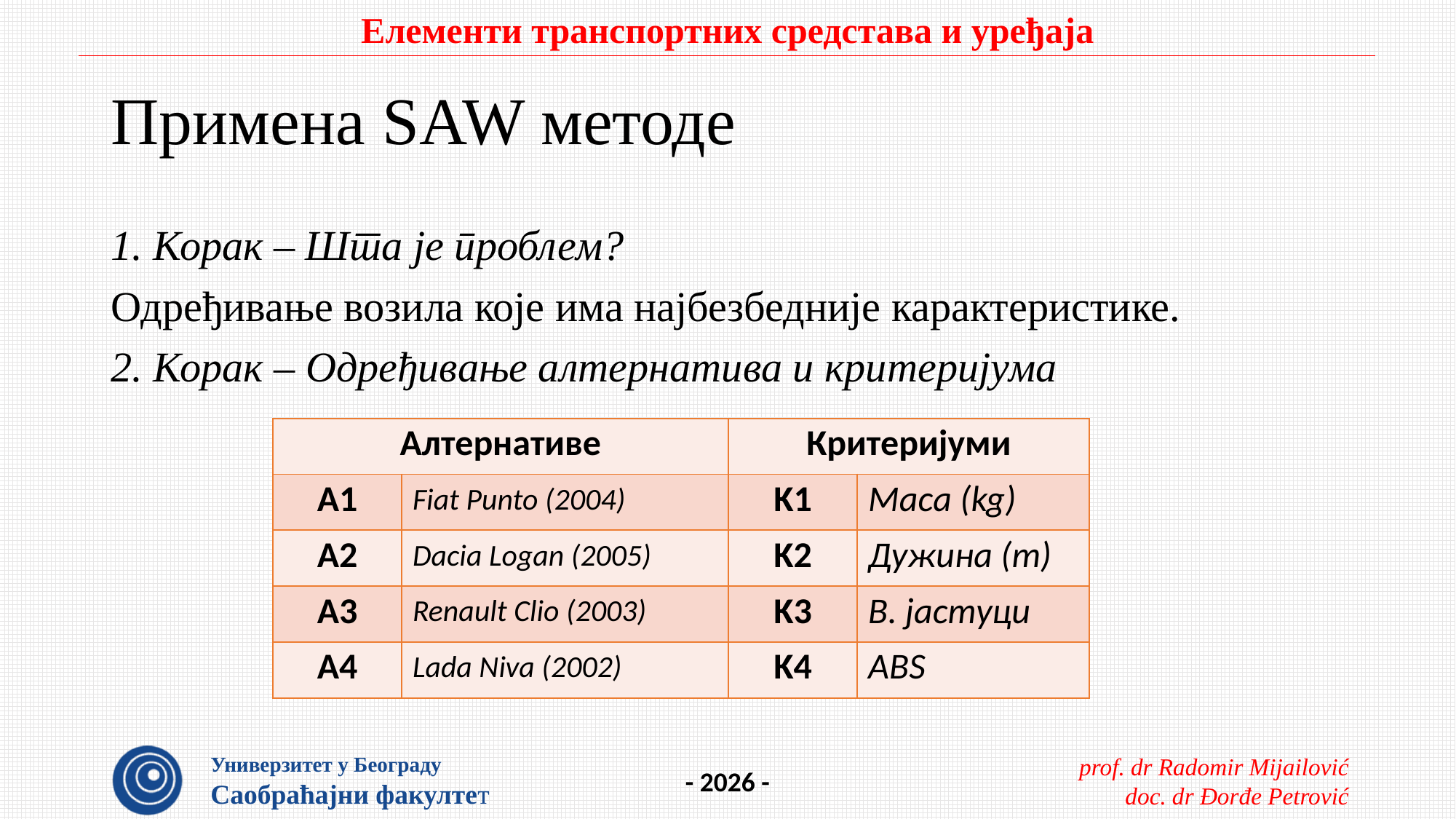

# Примена SAW методе
1. Корак – Шта је проблем?
Одређивање возила које има најбезбедније карактеристике.
2. Корак – Одређивање алтернатива и критеријума

| Алтернативе |  | Критеријуми |  |
| --- | --- | --- | --- |
| А1 | Fiat Punto (2004) | K1 | Маса (kg) |
| А2 | Dacia Logan (2005) | K2 | Дужина (m) |
| А3 | Renault Clio (2003) | K3 | В. јастуци |
| А4 | Lada Niva (2002) | K4 | ABS |